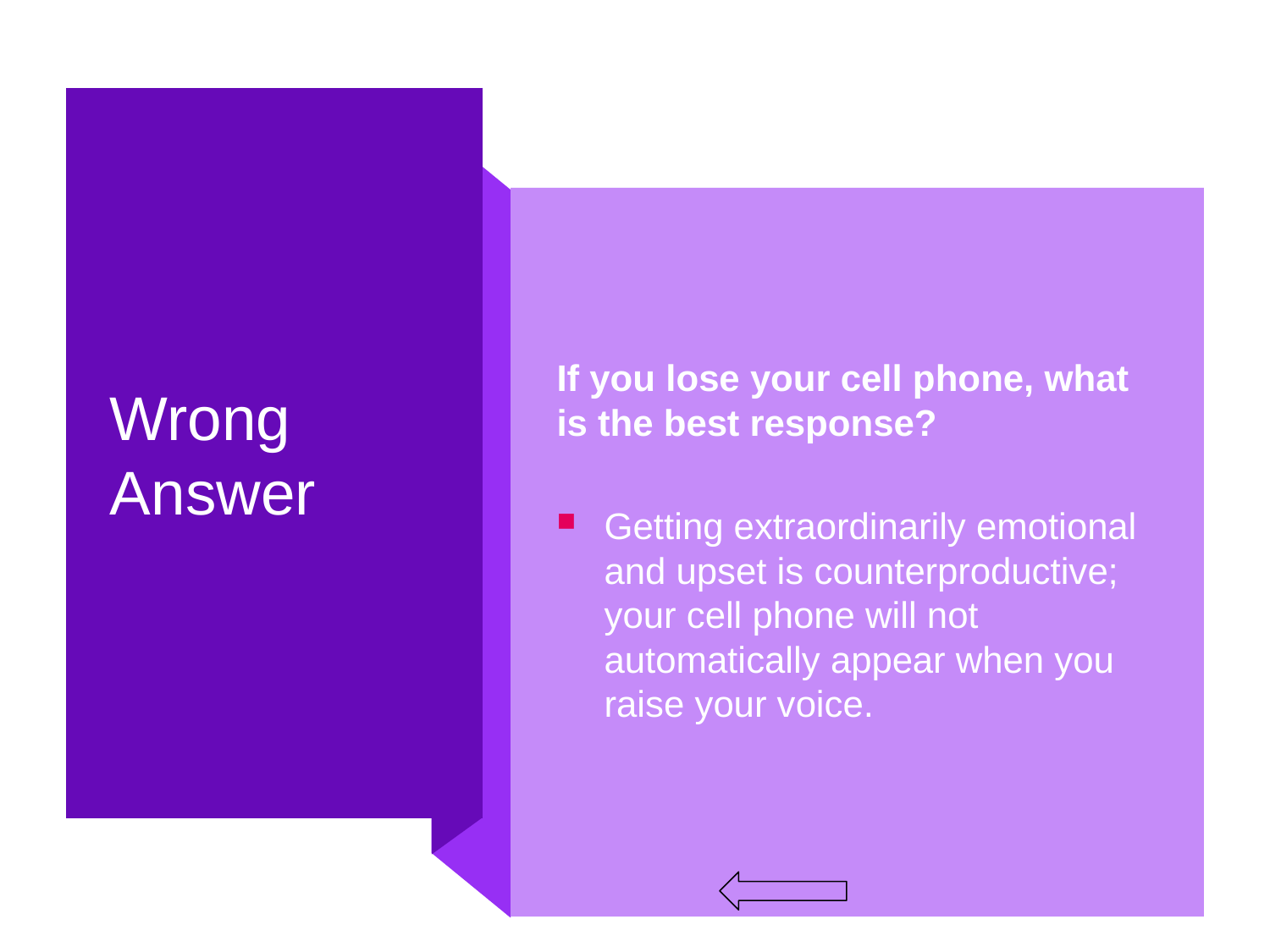

# Wrong Answer

If you lose your cell phone, what is the best response?

Getting extraordinarily emotional and upset is counterproductive; your cell phone will not automatically appear when you raise your voice.